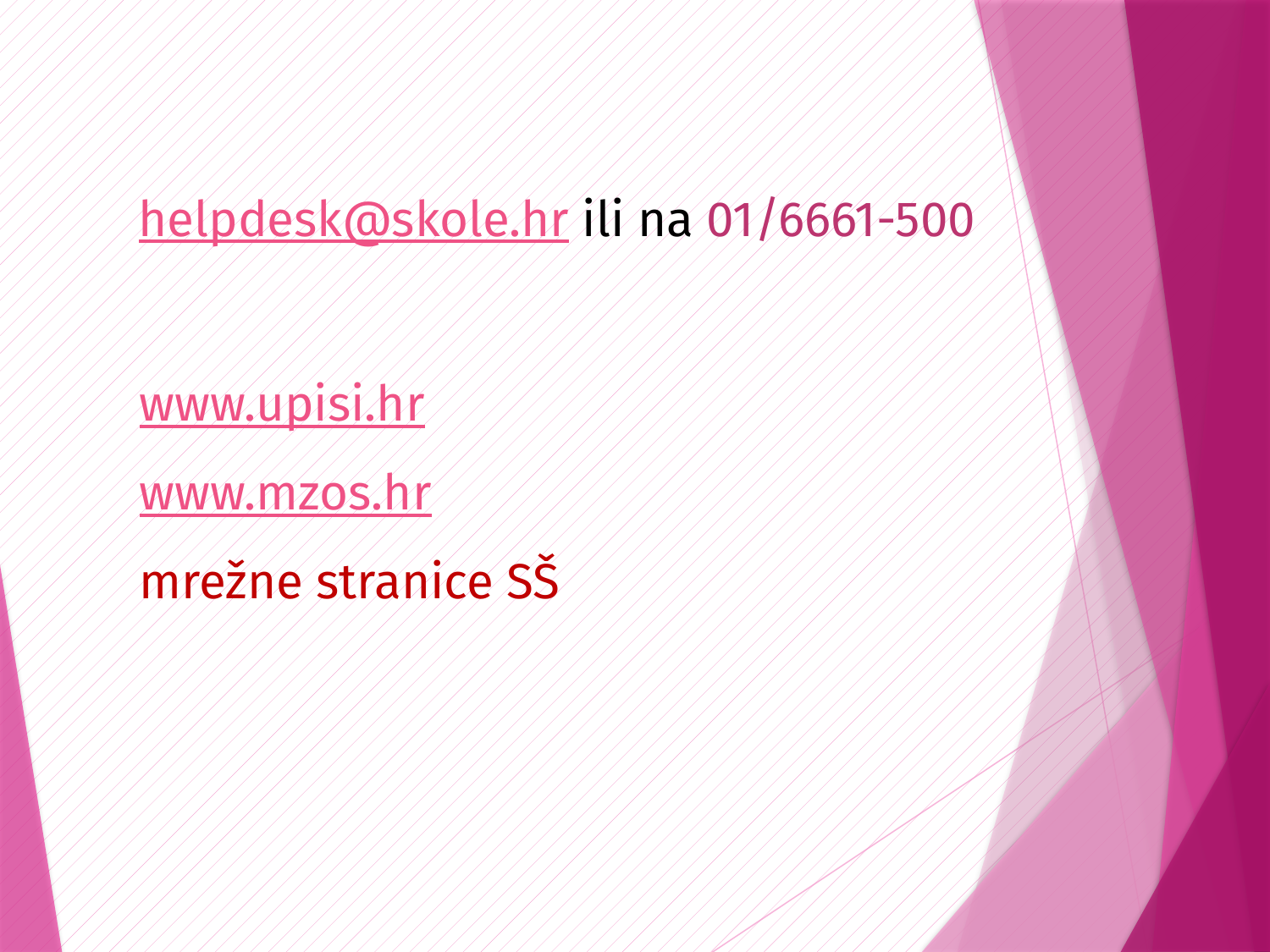

helpdesk@skole.hr ili na 01/6661-500
www.upisi.hr
www.mzos.hr
mrežne stranice SŠ